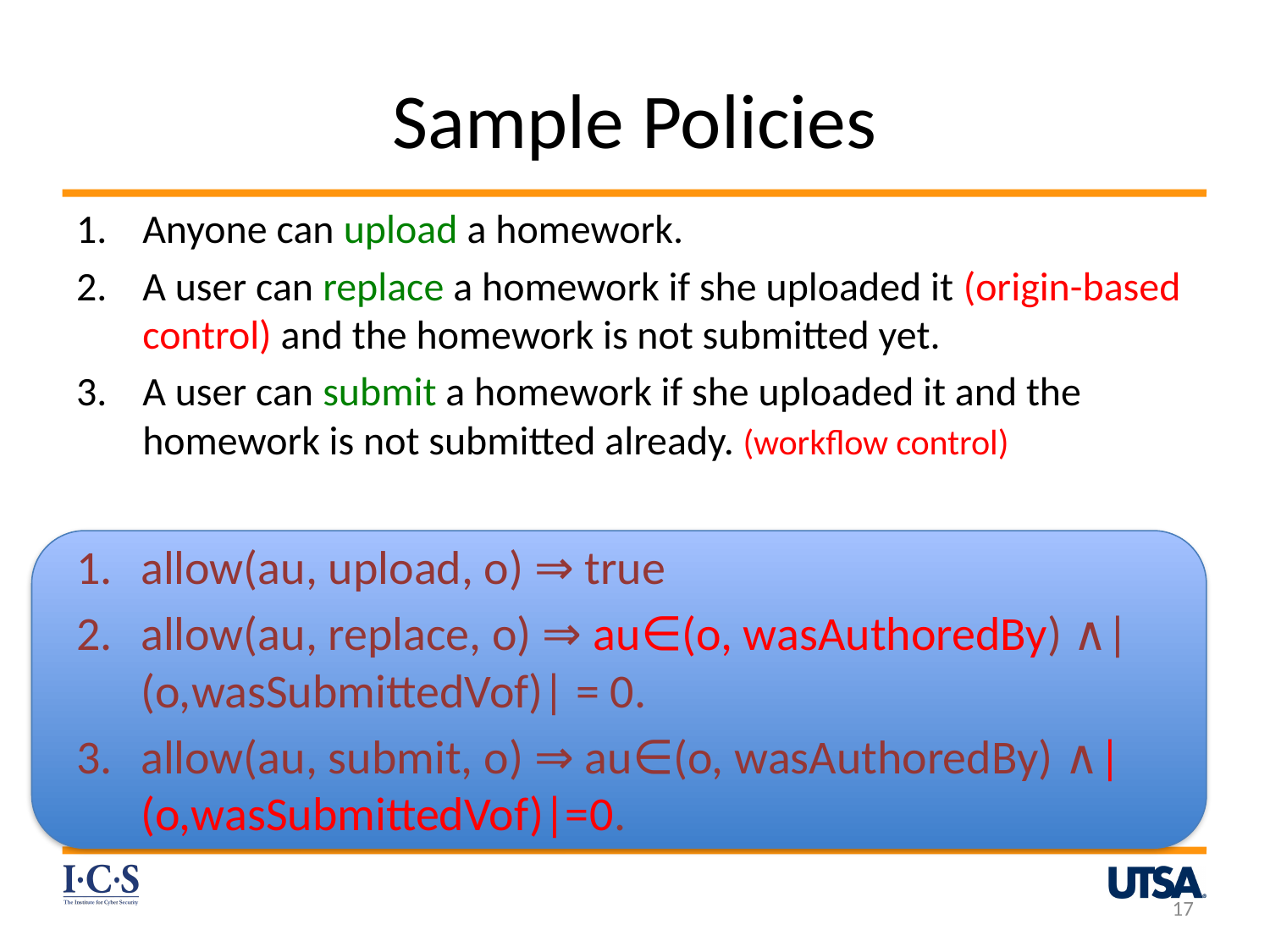

# Sample Policies
Anyone can upload a homework.
A user can replace a homework if she uploaded it (origin-based control) and the homework is not submitted yet.
A user can submit a homework if she uploaded it and the homework is not submitted already. (workflow control)

allow(au, upload, o) ⇒ true
allow(au, replace, o) ⇒ au∈(o, wasAuthoredBy) ∧|(o,wasSubmittedVof)| = 0.
allow(au, submit, o) ⇒ au∈(o, wasAuthoredBy) ∧|(o,wasSubmittedVof)|=0.
17